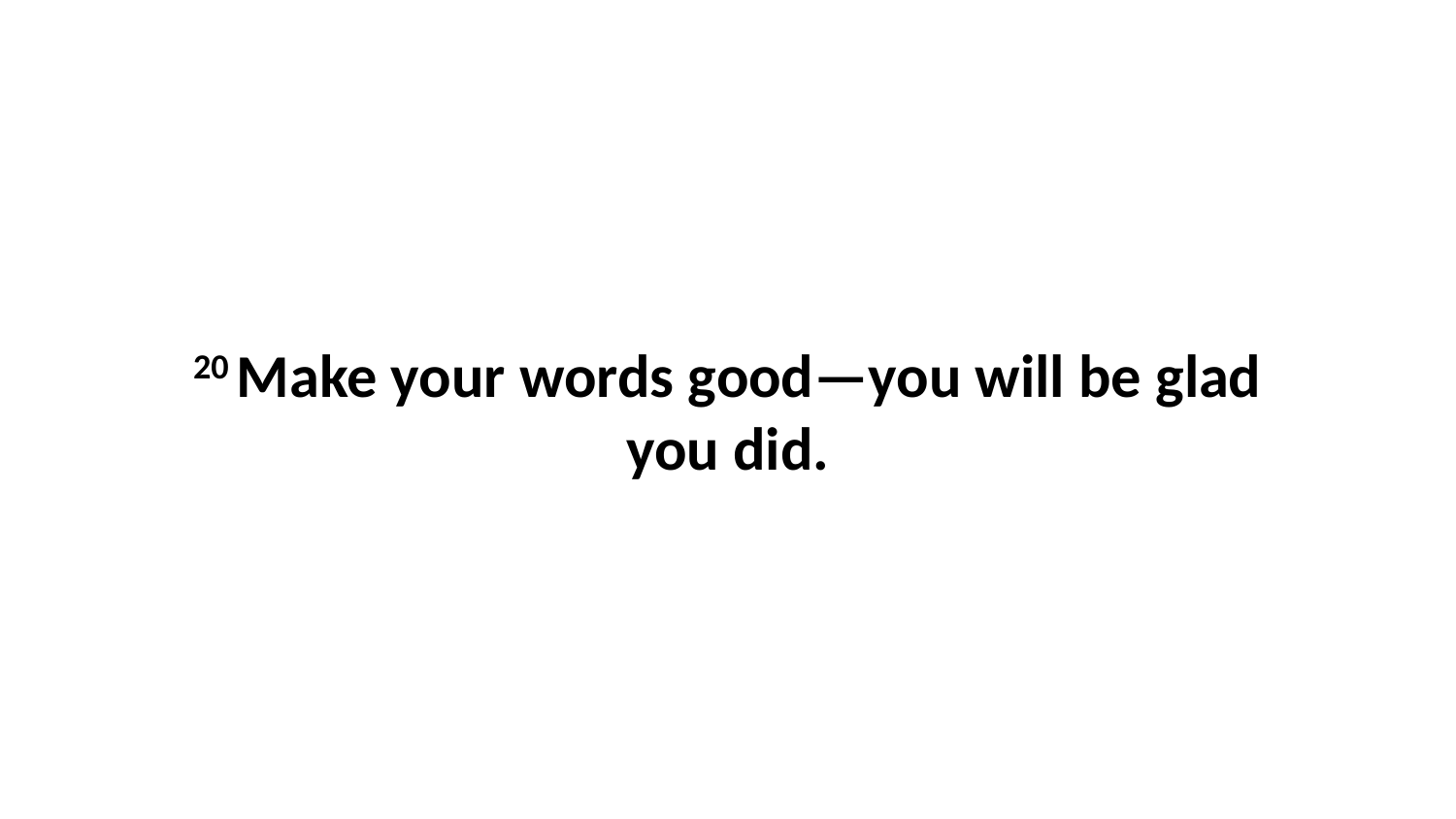

20 Make your words good—you will be glad you did.